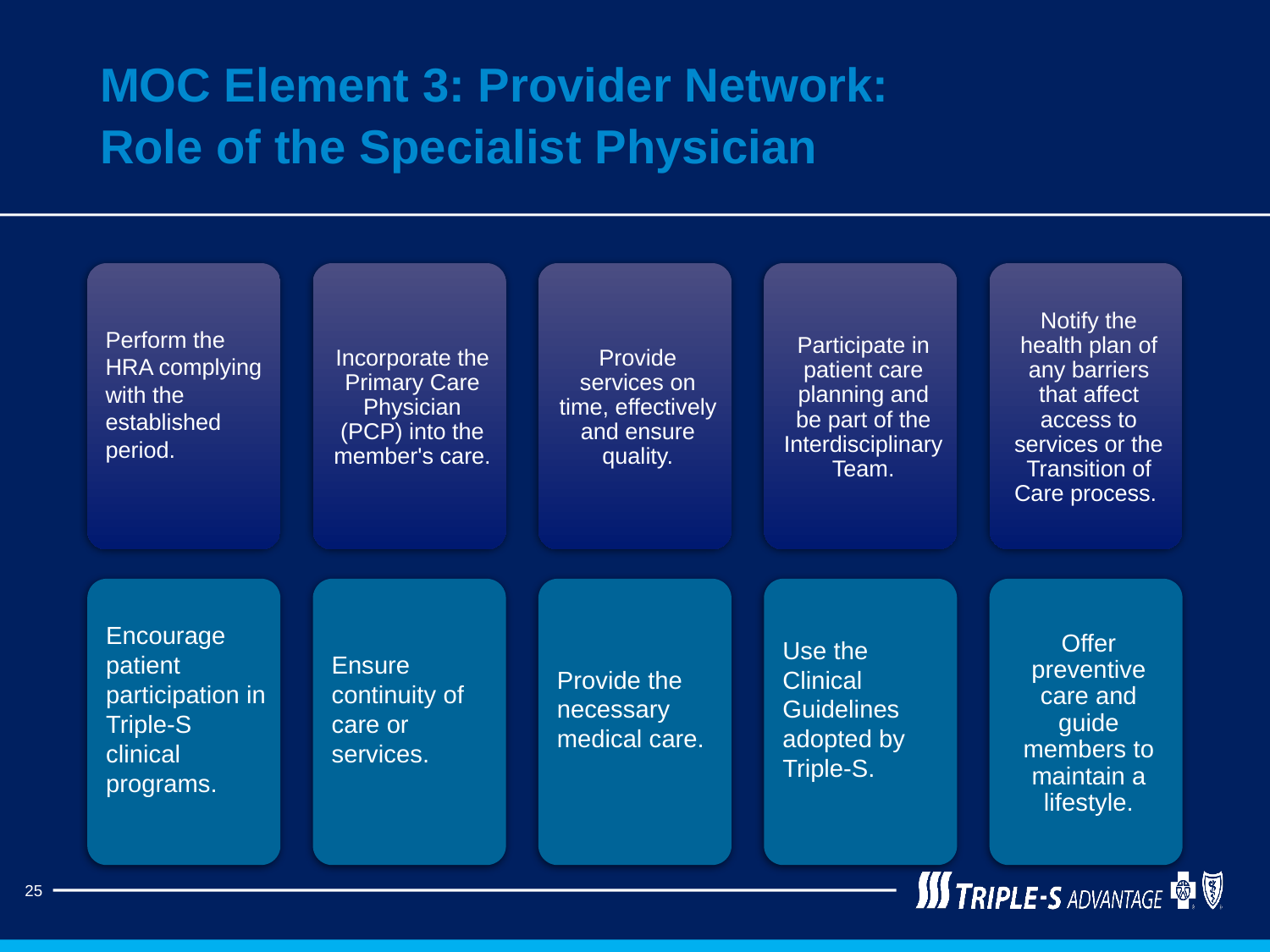

MOC Element 3: Provider Network:
Role of the Specialist Physician
Encourage patient participation in Triple-S  clinical programs.

Perform the HRA complying with the established period.

Ensure continuity of care or services.

Incorporate the Primary Care Physician (PCP) into the member's care.

Provide the necessary medical care.

Provide services on time, effectively and ensure quality.

Use the Clinical Guidelines adopted by Triple-S.

Participate in patient care planning and be part of the Interdisciplinary Team.

Offer preventive care and guide members to maintain a lifestyle.

Notify the health plan of any barriers that affect access to services or the Transition of Care process.

25